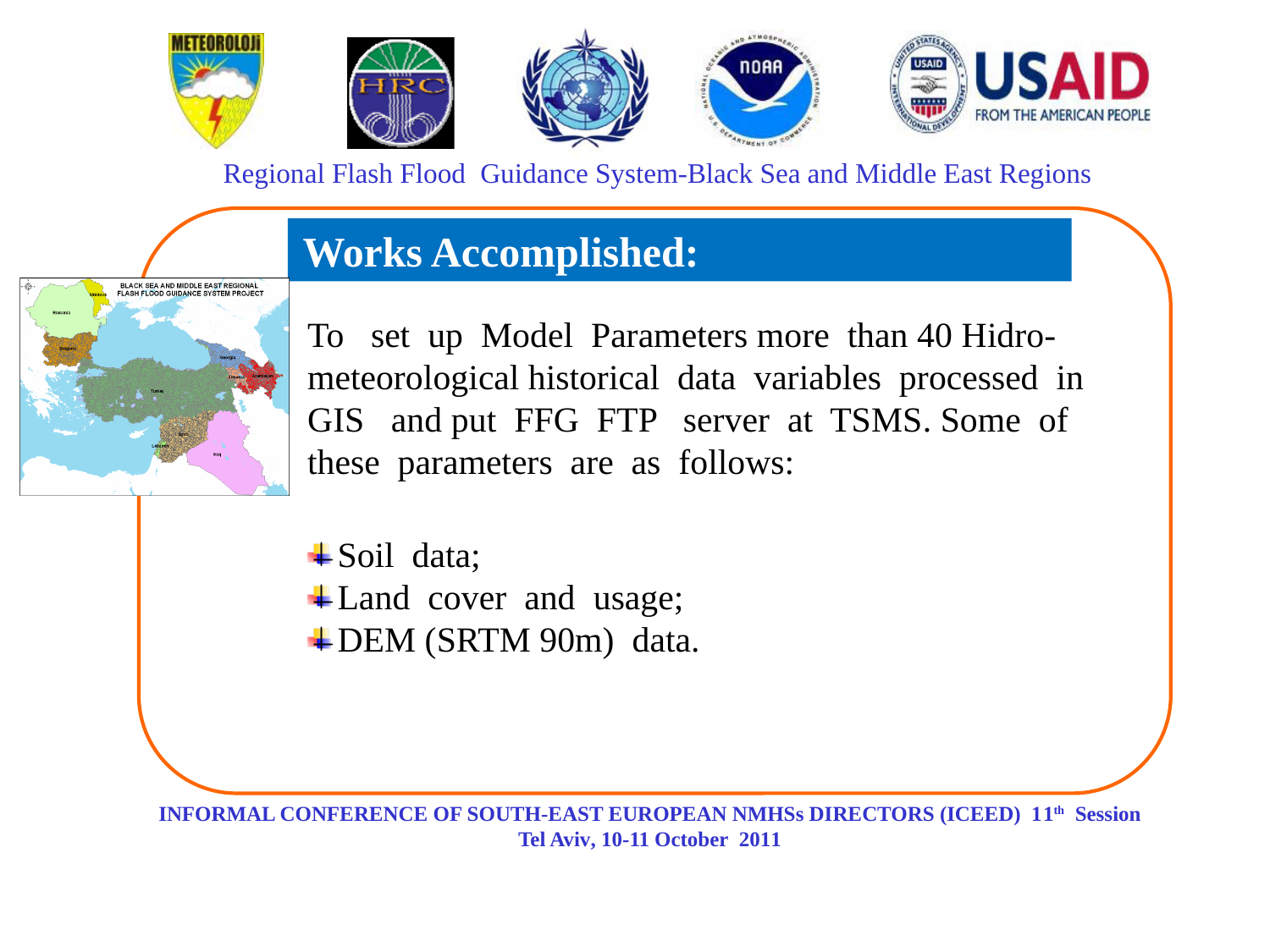

Works Accomplished:
To   set  up  Model  Parameters more  than 40 Hidro-meteorological historical  data  variables  processed  in GIS   and put  FFG  FTP   server  at  TSMS. Some  of  these  parameters  are  as  follows:

Soil  data;
Land  cover  and  usage;
DEM (SRTM 90m)  data.